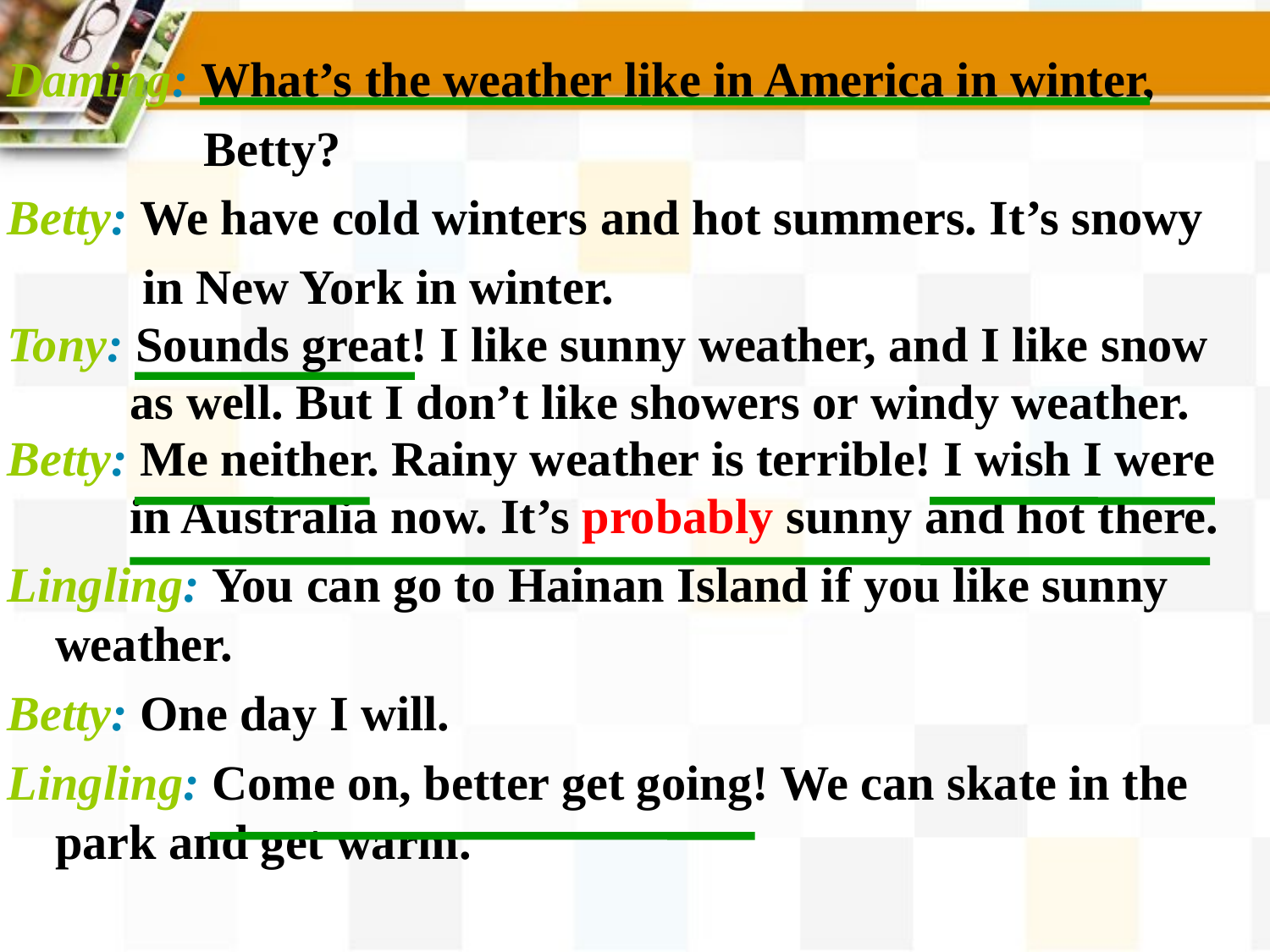

Daming: What’s the weather like in America in winter,
                Betty?
Betty: We have cold winters and hot summers. It’s snowy
           in New York in winter.
Tony: Sounds great! I like sunny weather, and I like snow
          as well. But I don’t like showers or windy weather.
Betty: Me neither. Rainy weather is terrible! I wish I were
          in Australia now. It’s probably sunny and hot there.
Lingling: You can go to Hainan Island if you like sunny      weather.
Betty: One day I will.
Lingling: Come on, better get going! We can skate in the    park and get warm.